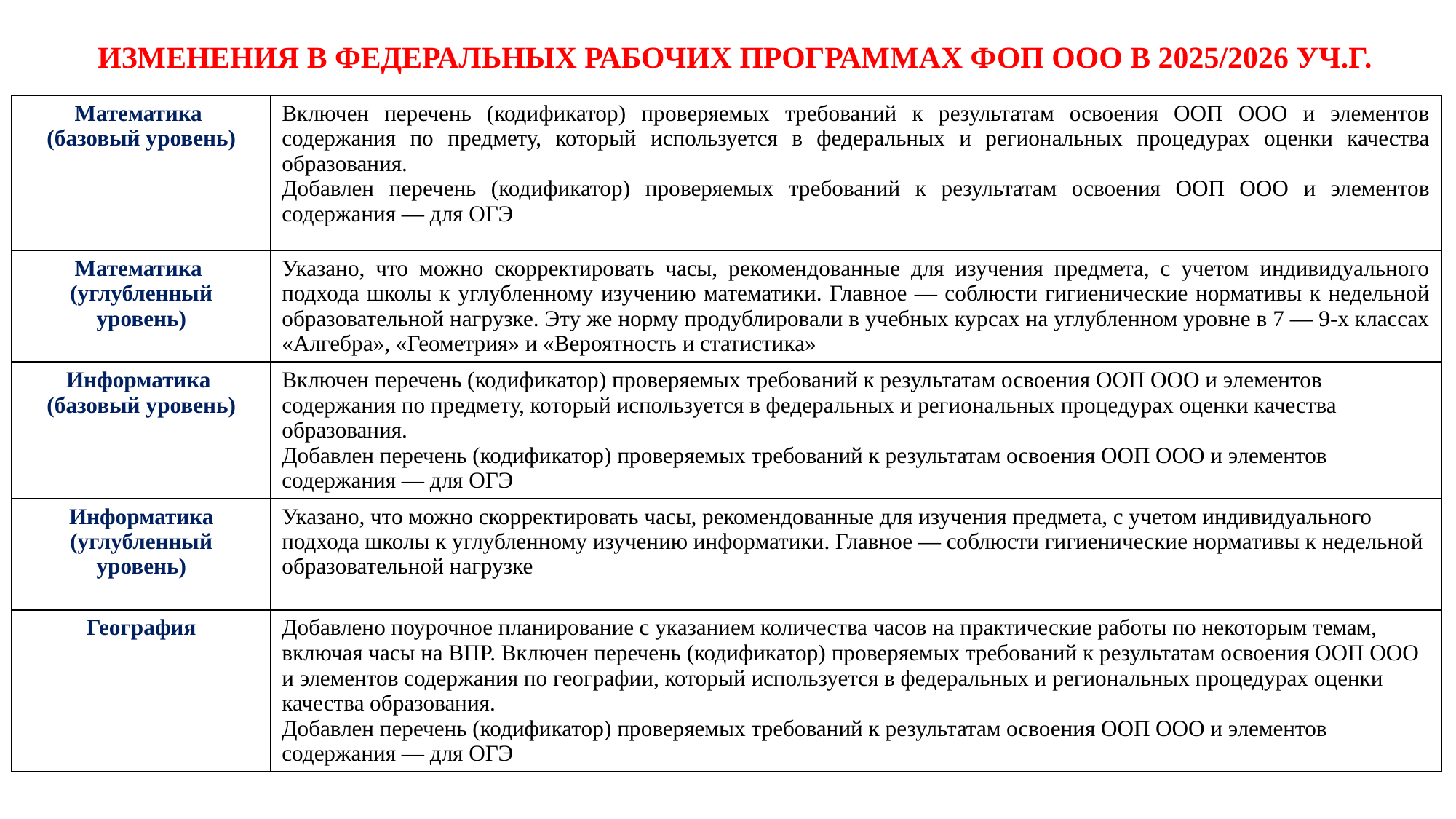

# ИЗМЕНЕНИЯ В ФЕДЕРАЛЬНЫХ РАБОЧИХ ПРОГРАММАХ ФОП ООО В 2025/2026 УЧ.Г.
| Математика (базовый уровень) | Включен перечень (кодификатор) проверяемых требований к результатам освоения ООП ООО и элементов содержания по предмету, который используется в федеральных и региональных процедурах оценки качества образования. Добавлен перечень (кодификатор) проверяемых требований к результатам освоения ООП ООО и элементов содержания — для ОГЭ |
| --- | --- |
| Математика (углубленный уровень) | Указано, что можно скорректировать часы, рекомендованные для изучения предмета, с учетом индивидуального подхода школы к углубленному изучению математики. Главное — соблюсти гигиенические нормативы к недельной образовательной нагрузке. Эту же норму продублировали в учебных курсах на углубленном уровне в 7 — 9-х классах «Алгебра», «Геометрия» и «Вероятность и статистика» |
| Информатика (базовый уровень) | Включен перечень (кодификатор) проверяемых требований к результатам освоения ООП ООО и элементов содержания по предмету, который используется в федеральных и региональных процедурах оценки качества образования. Добавлен перечень (кодификатор) проверяемых требований к результатам освоения ООП ООО и элементов содержания — для ОГЭ |
| Информатика (углубленный уровень) | Указано, что можно скорректировать часы, рекомендованные для изучения предмета, с учетом индивидуального подхода школы к углубленному изучению информатики. Главное — соблюсти гигиенические нормативы к недельной образовательной нагрузке |
| География | Добавлено поурочное планирование с указанием количества часов на практические работы по некоторым темам, включая часы на ВПР. Включен перечень (кодификатор) проверяемых требований к результатам освоения ООП ООО и элементов содержания по географии, который используется в федеральных и региональных процедурах оценки качества образования. Добавлен перечень (кодификатор) проверяемых требований к результатам освоения ООП ООО и элементов содержания — для ОГЭ |